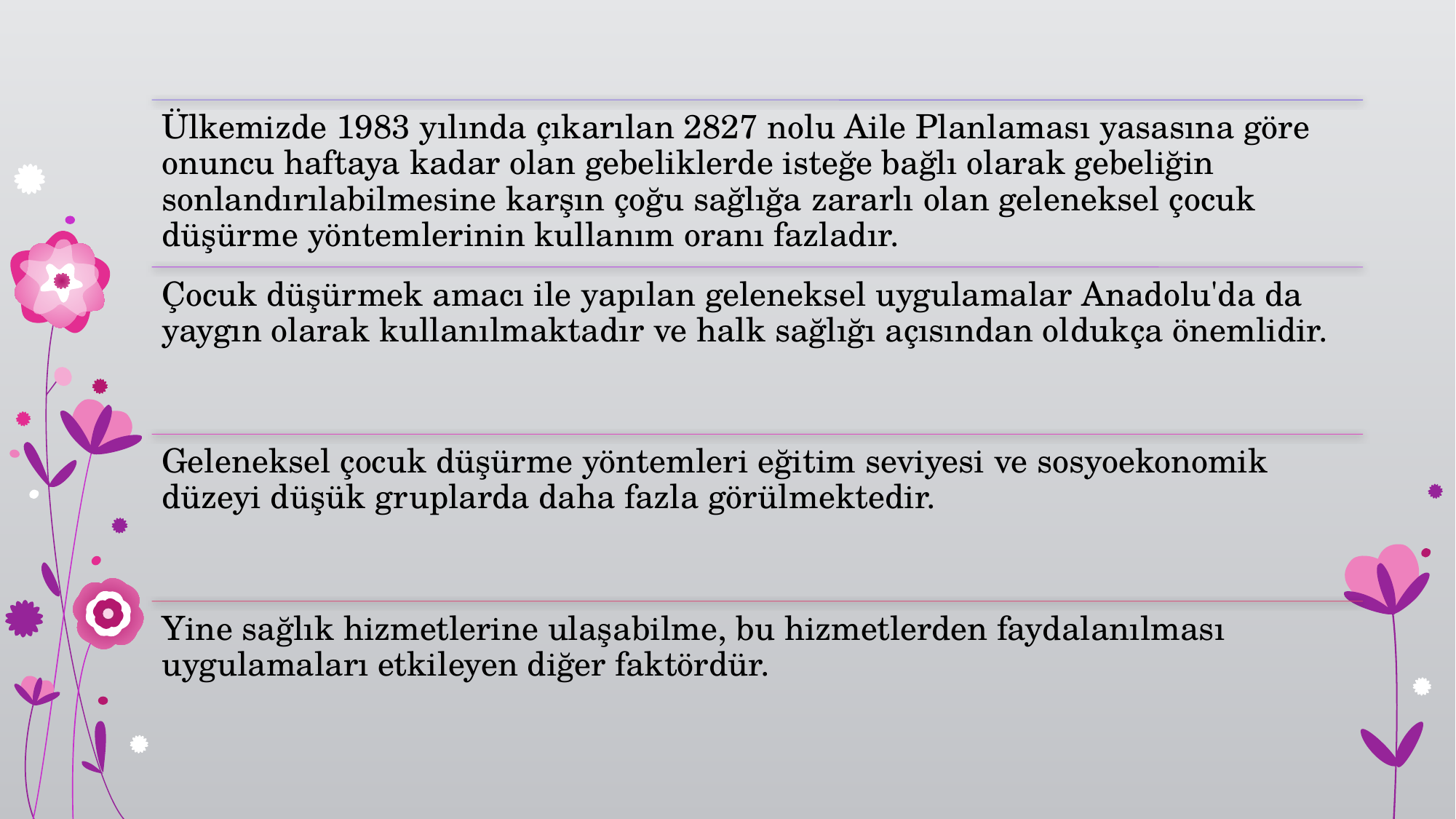

Ülkemizde 1983 yılında çıkarılan 2827 nolu Aile Planlaması yasasına göre onuncu haftaya kadar olan gebe­liklerde isteğe bağlı olarak gebeliğin sonlandırılabilmesine karşın çoğu sağlığa zararlı olan geleneksel çocuk düşürme yöntemlerinin kullanım oranı fazladır.
Çocuk düşürmek amacı ile yapılan geleneksel uygulamalar Anadolu'da da yaygın olarak kullanılmaktadır ve halk sağlığı açısından ol­dukça önemlidir.
Geleneksel çocuk düşürme yöntemleri eğitim seviyesi ve sosyoekonomik düzeyi düşük gruplarda daha fazla görülmektedir.
Yine sağlık hizmetlerine ulaşa­bilme, bu hizmetlerden faydalanılması uygulamaları etki­leyen diğer faktördür.